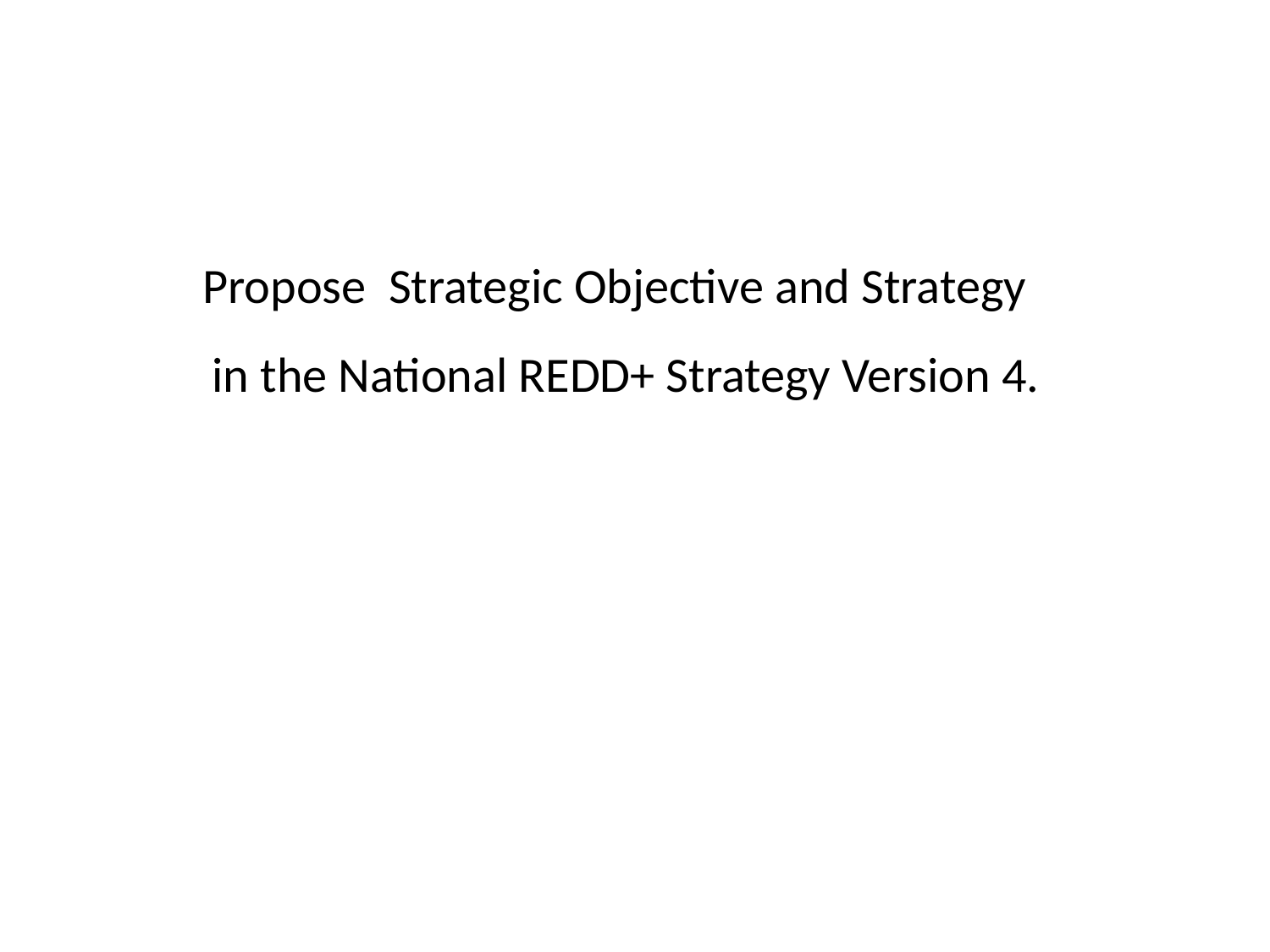

Propose  Strategic Objective and Strategy
in the National REDD+ Strategy Version 4.